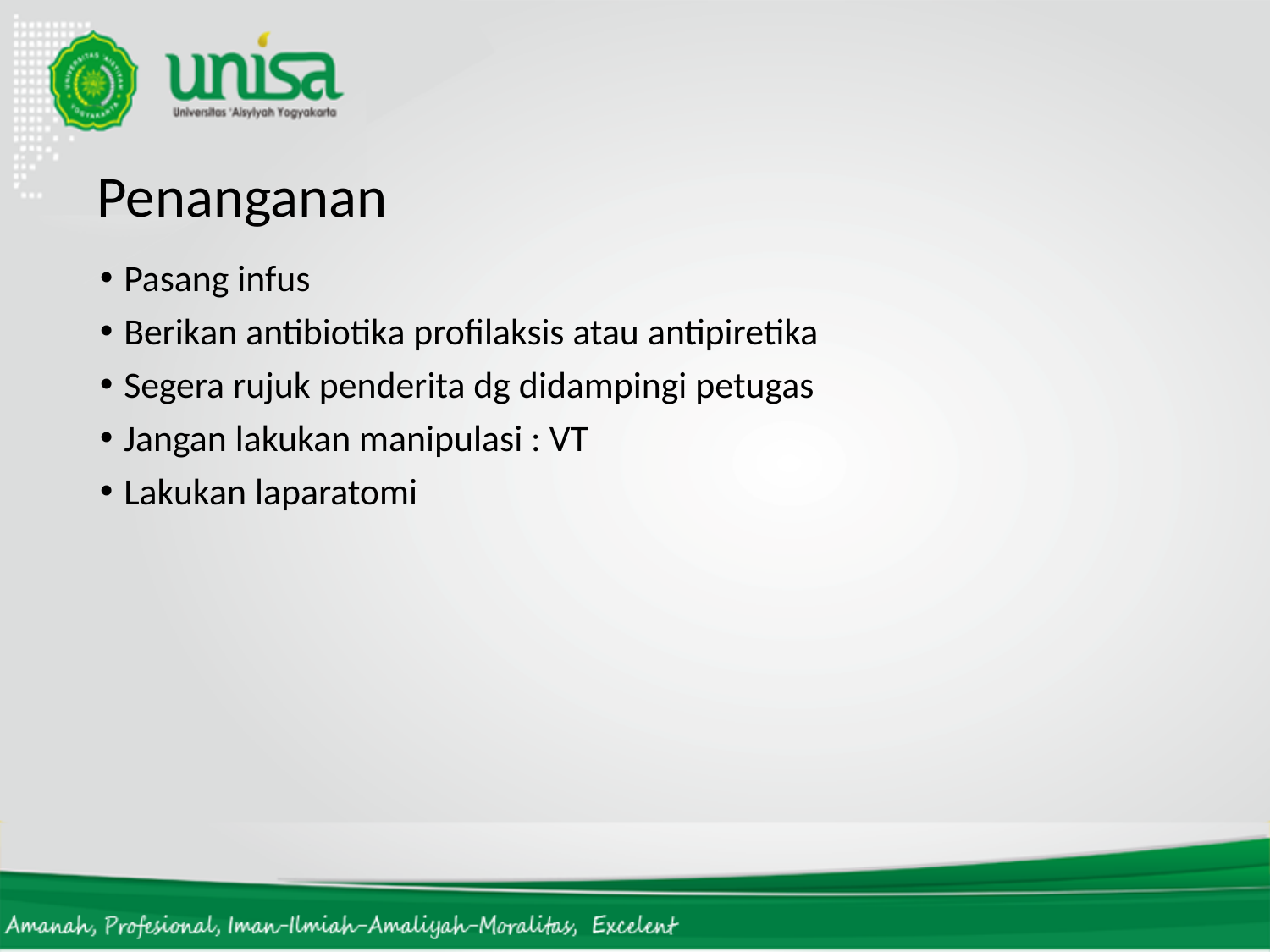

# Penanganan
Pasang infus
Berikan antibiotika profilaksis atau antipiretika
Segera rujuk penderita dg didampingi petugas
Jangan lakukan manipulasi : VT
Lakukan laparatomi